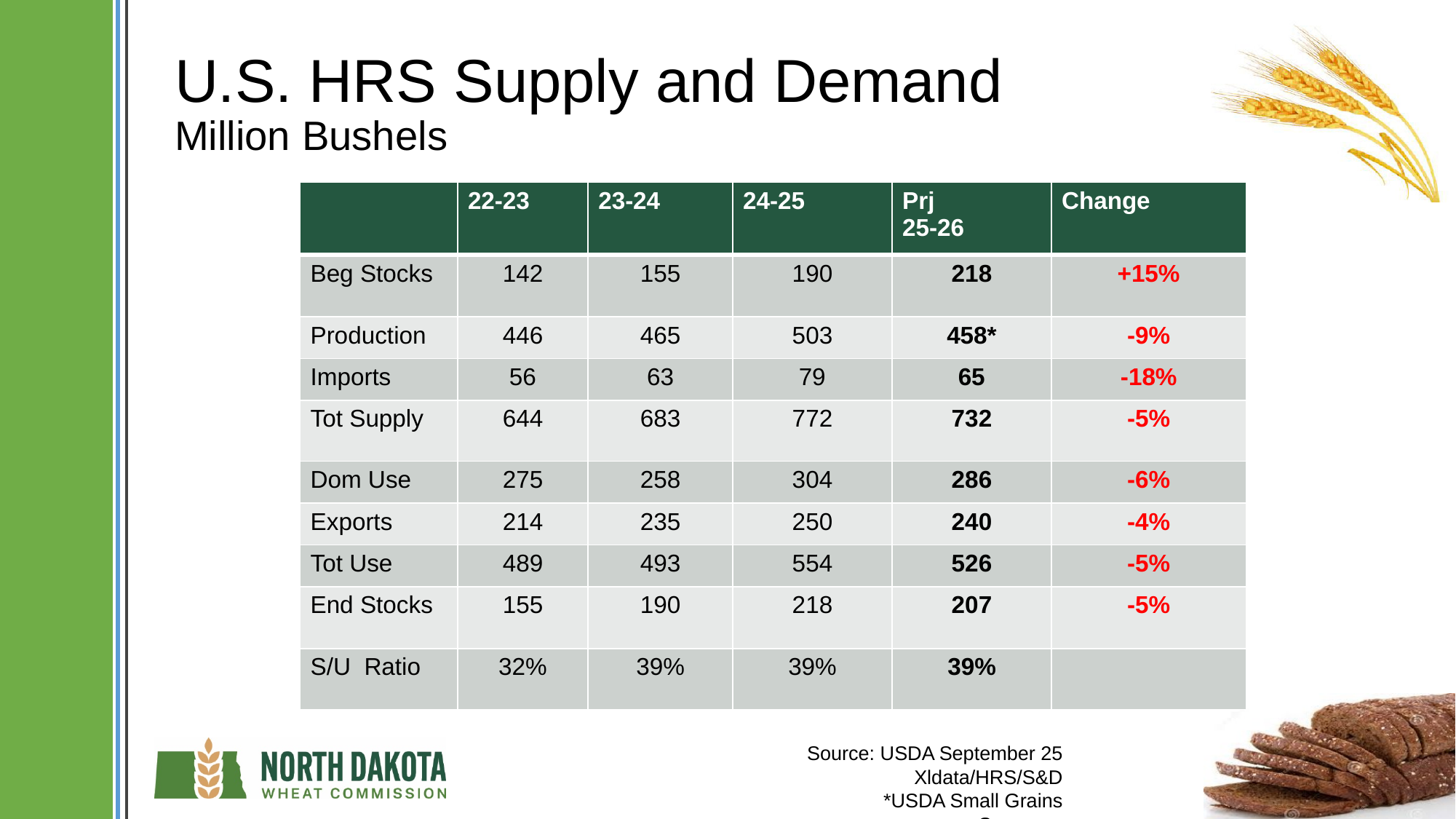

# U.S. HRS Supply and Demand Million Bushels
|  | 22-23 | 23-24 | 24-25 | Prj 25-26 | Change |
| --- | --- | --- | --- | --- | --- |
| Beg Stocks | 142 | 155 | 190 | 218 | +15% |
| Production | 446 | 465 | 503 | 458\* | -9% |
| Imports | 56 | 63 | 79 | 65 | -18% |
| Tot Supply | 644 | 683 | 772 | 732 | -5% |
| Dom Use | 275 | 258 | 304 | 286 | -6% |
| Exports | 214 | 235 | 250 | 240 | -4% |
| Tot Use | 489 | 493 | 554 | 526 | -5% |
| End Stocks | 155 | 190 | 218 | 207 | -5% |
| S/U Ratio | 32% | 39% | 39% | 39% |  |
Source: USDA September 25
Xldata/HRS/S&D
*USDA Small Grains Summary